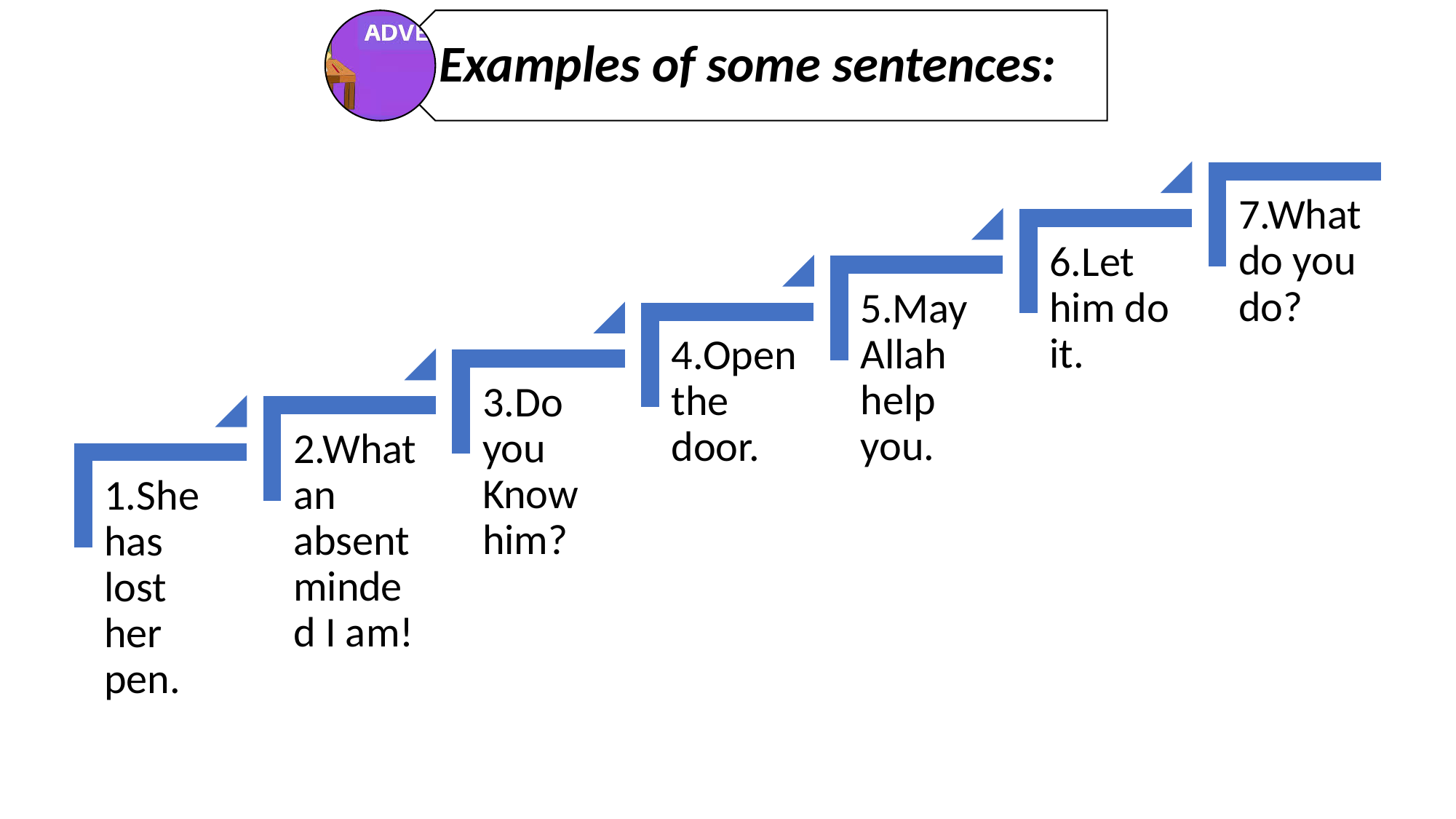

Examples of some sentences:
1.She has lost her pen.
2.What an absent minded I am!
3.Do you Know him?
4.Open the door.
5.May Allah help you.
6.Let him do it.
7.What do you do?